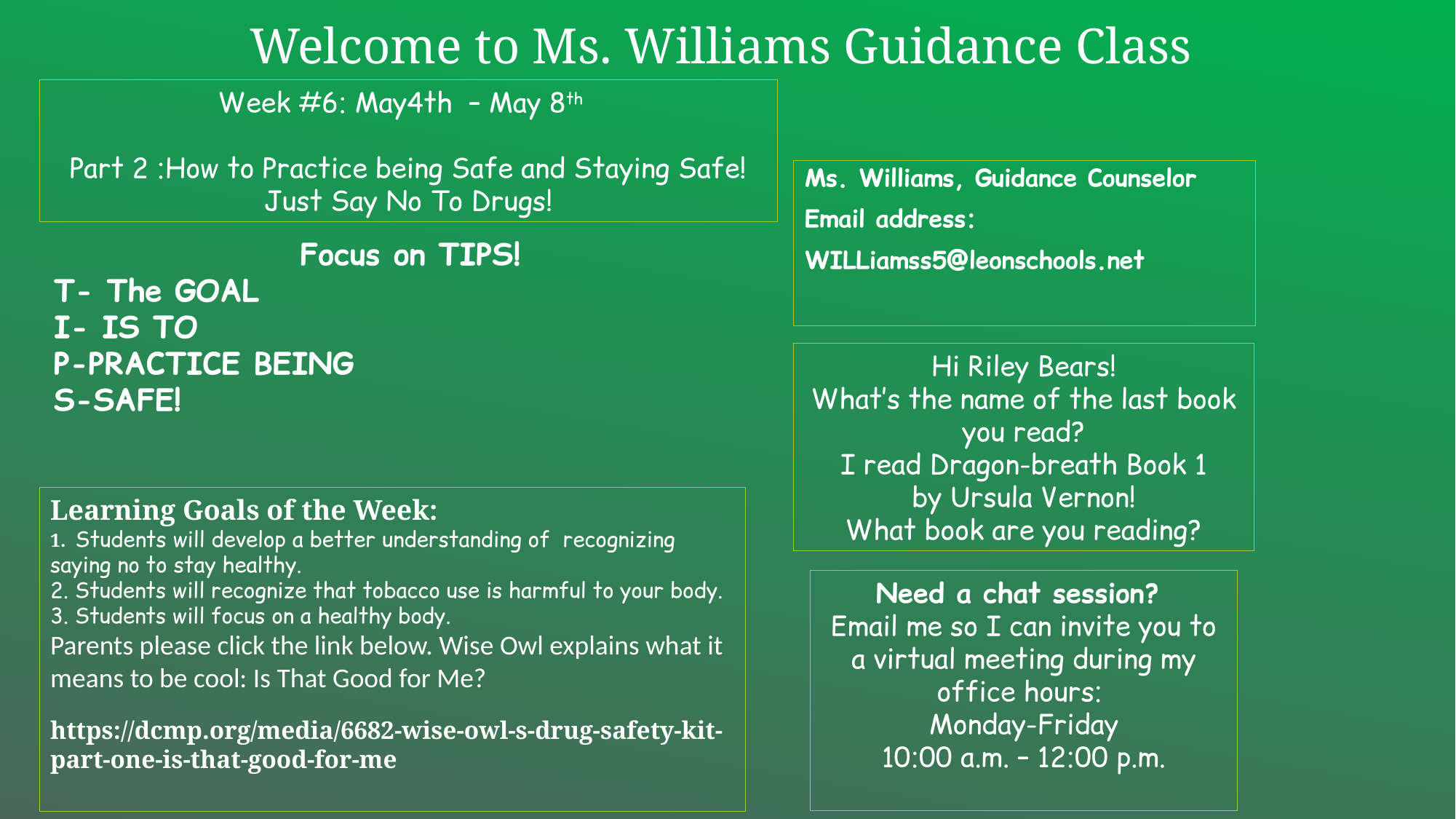

# Welcome to Ms. Williams Guidance Class
Week #6: May4th  – May 8th

Part 2 :How to Practice being Safe and Staying Safe!
Just Say No To Drugs!
Ms. Williams, Guidance Counselor
Email address:
WILLiamss5@leonschools.net
Focus on TIPS!
T- The GOAL
I- IS TO
P-PRACTICE BEING
S-SAFE!

Hi Riley Bears!
What’s the name of the last book you read?
I read Dragon-breath Book 1
by Ursula Vernon!
What book are you reading?
Learning Goals of the Week:
1.  Students will develop a better understanding of  recognizing  saying no to stay healthy.
2. Students will recognize that tobacco use is harmful to your body.
3. Students will focus on a healthy body.
Parents please click the link below. Wise Owl explains what it means to be cool: Is That Good for Me?
https://dcmp.org/media/6682-wise-owl-s-drug-safety-kit-part-one-is-that-good-for-me

Need a chat session?
Email me so I can invite you to a virtual meeting during my office hours:
Monday-Friday
10:00 a.m. – 12:00 p.m.